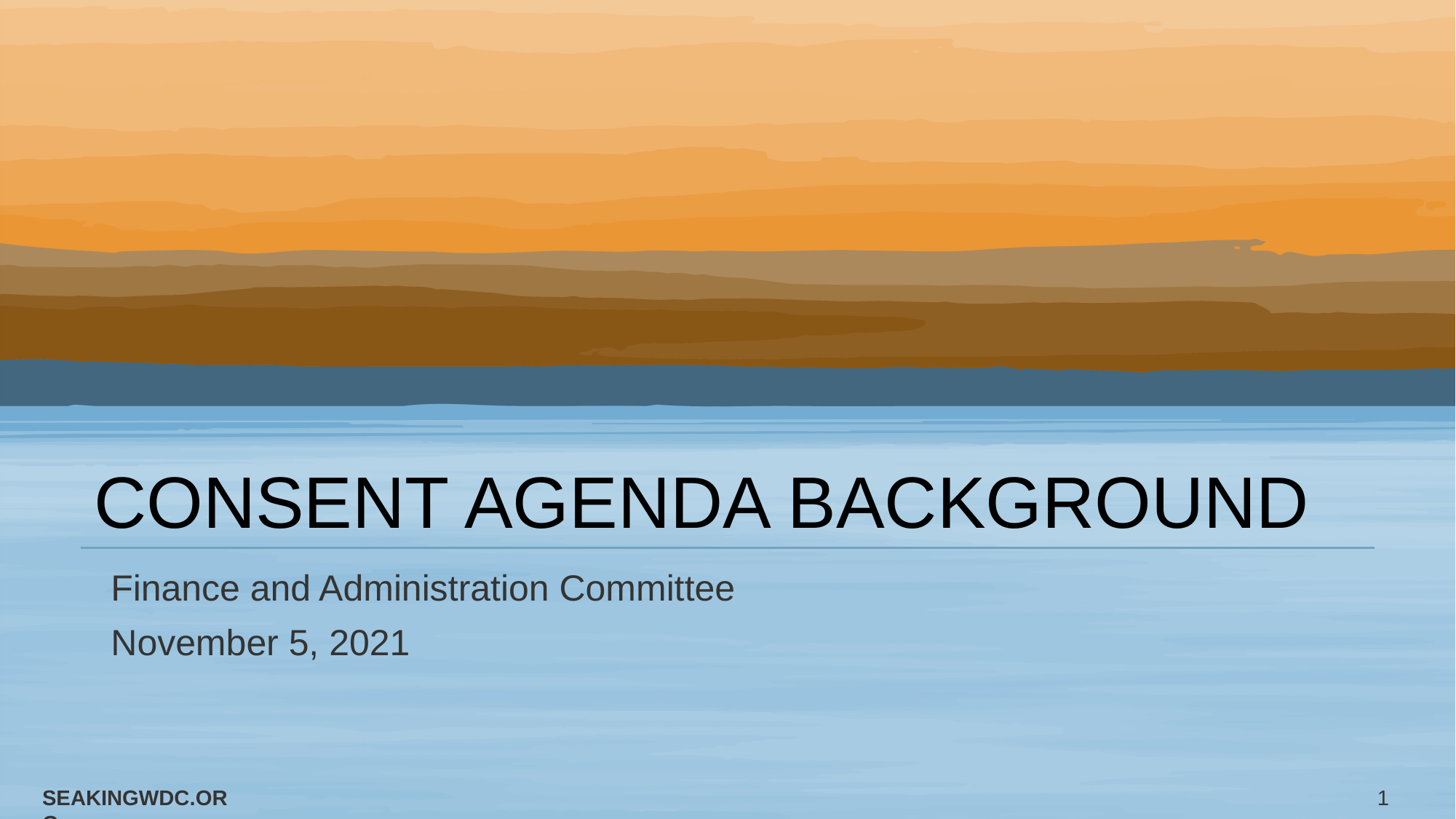

# CONSENT AGENDA BACKGROUND
Finance and Administration Committee
November 5, 2021